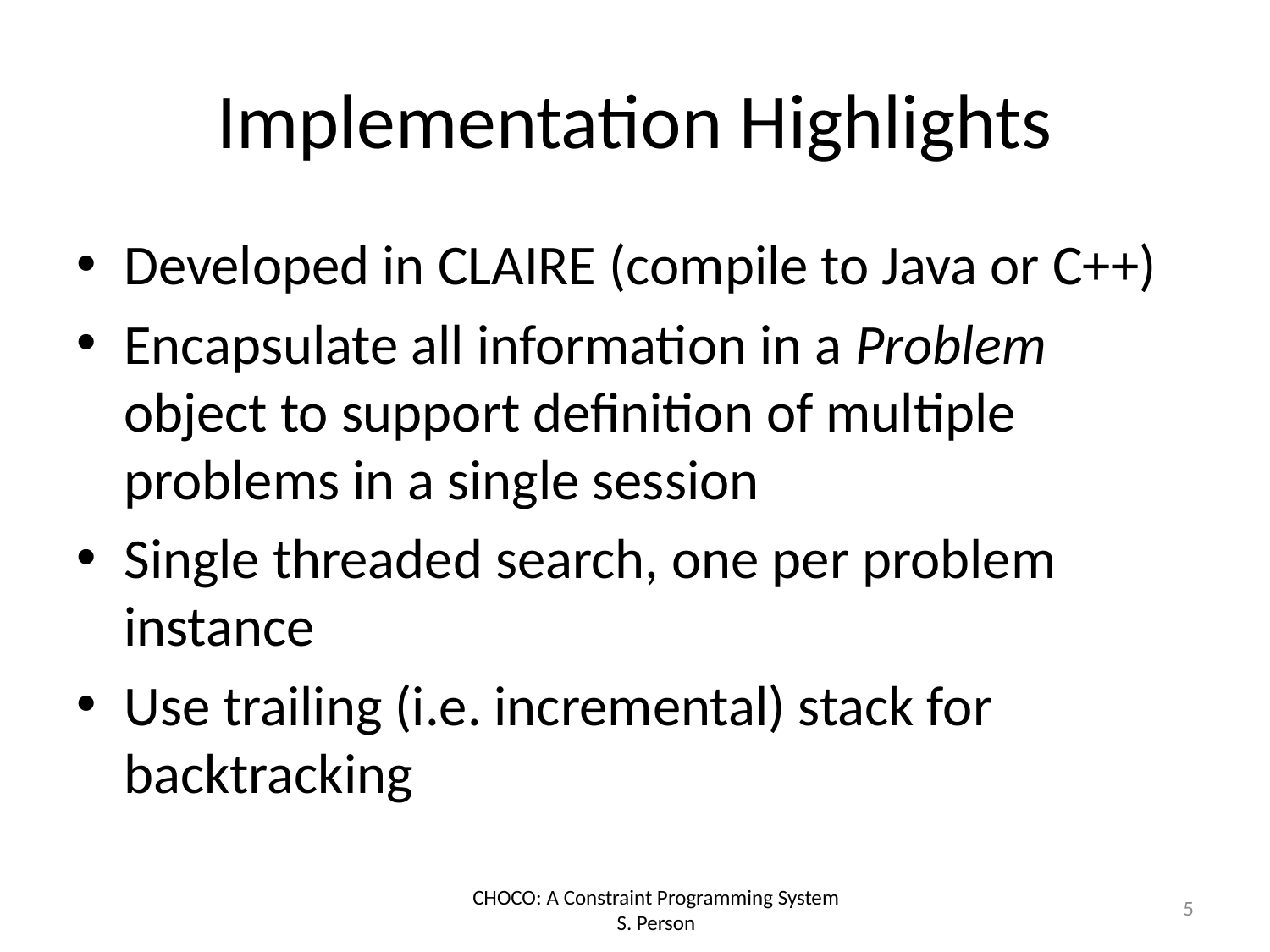

# Implementation Highlights
Developed in Claire (compile to Java or C++)
Encapsulate all information in a Problem object to support definition of multiple problems in a single session
Single threaded search, one per problem instance
Use trailing (i.e. incremental) stack for backtracking

5